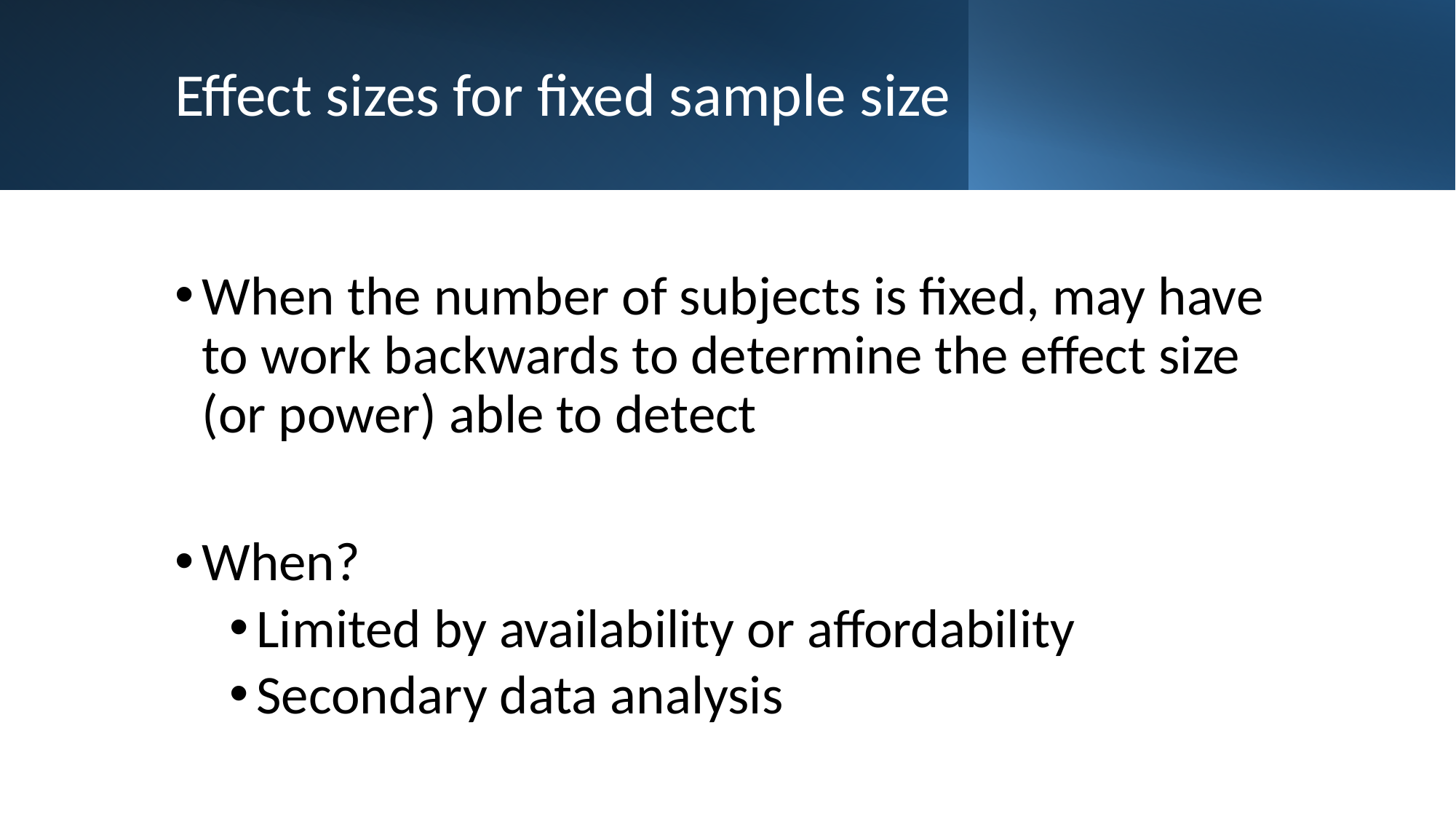

# Effect sizes for fixed sample size
When the number of subjects is fixed, may have to work backwards to determine the effect size (or power) able to detect

When?
Limited by availability or affordability
Secondary data analysis